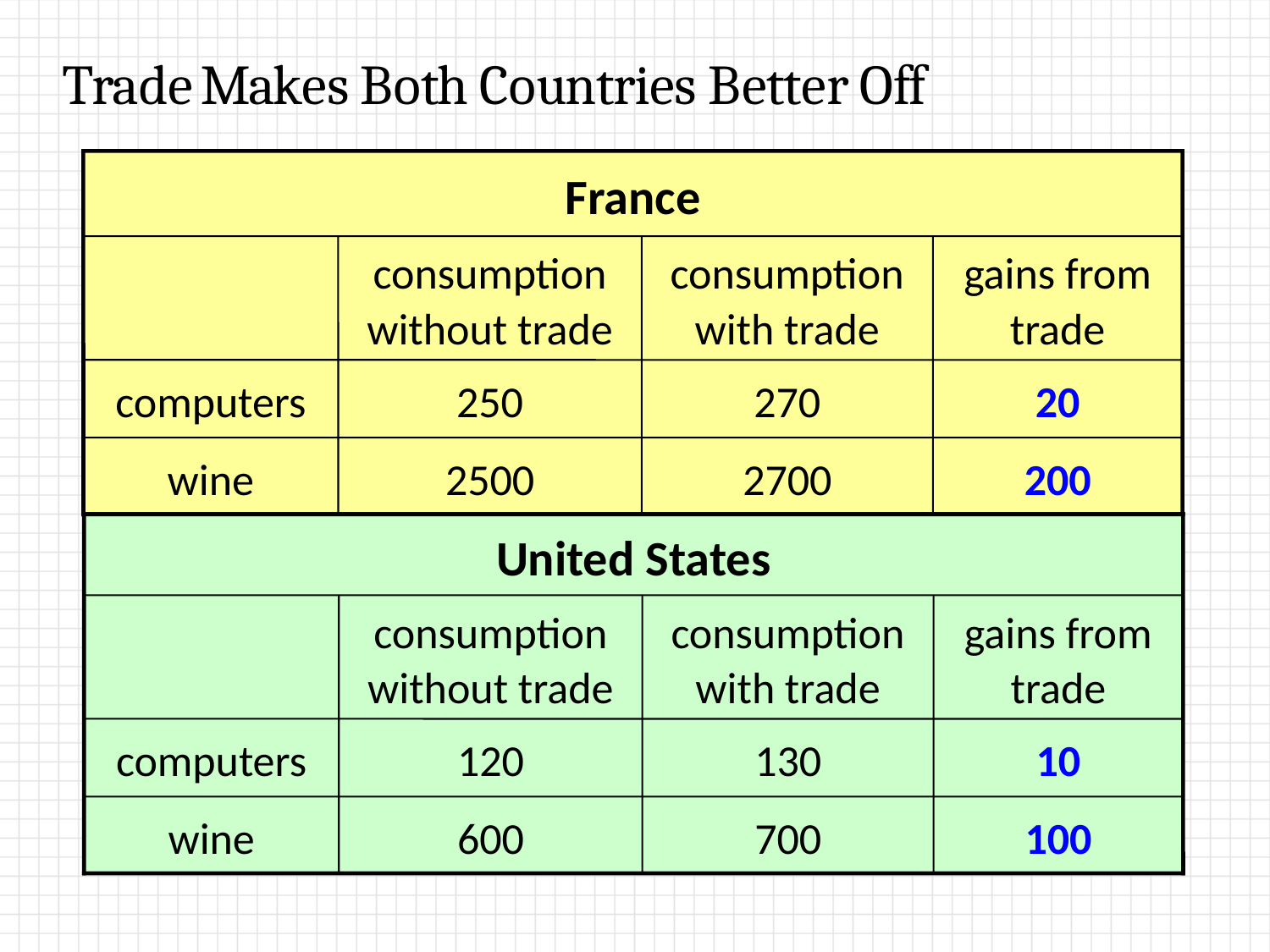

0
Trade Makes Both Countries Better Off
France

consumption without trade

consumption with trade

gains from trade

computers
250
270
20

wine
2500
2700
200

United States

consumption without trade

consumption with trade

gains from trade

computers
120
130
10
wine
600
700
100